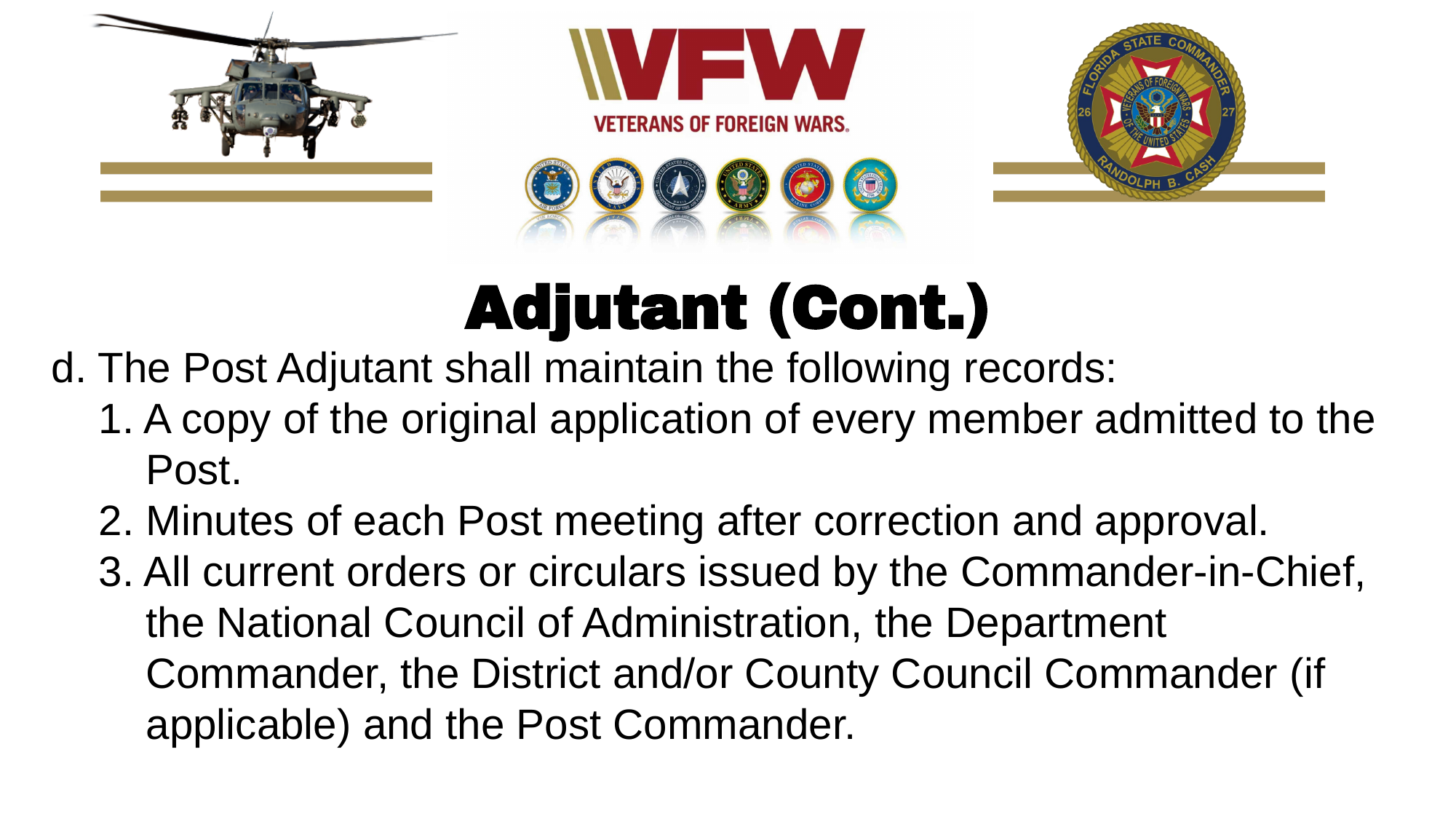

Adjutant (Cont.)
d. The Post Adjutant shall maintain the following records:
    1. A copy of the original application of every member admitted to the
        Post.
    2. Minutes of each Post meeting after correction and approval.
    3. All current orders or circulars issued by the Commander-in-Chief,
        the National Council of Administration, the Department
        Commander, the District and/or County Council Commander (if
        applicable) and the Post Commander.